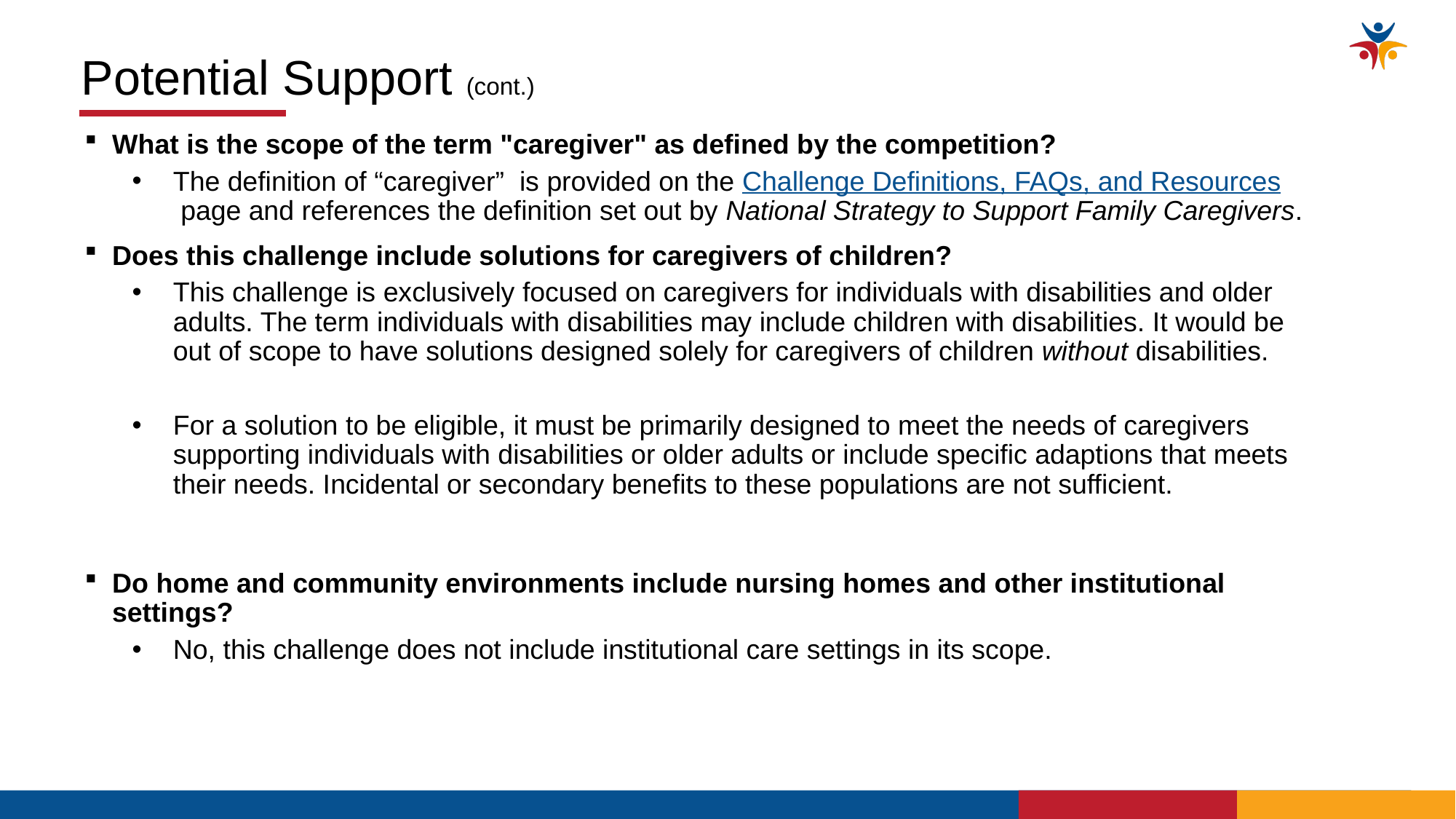

Potential Support (cont.)
What is the scope of the term "caregiver" as defined by the competition?
The definition of “caregiver”  is provided on the Challenge Definitions, FAQs, and Resources page and references the definition set out by National Strategy to Support Family Caregivers.
Does this challenge include solutions for caregivers of children?
This challenge is exclusively focused on caregivers for individuals with disabilities and older adults. The term individuals with disabilities may include children with disabilities. It would be out of scope to have solutions designed solely for caregivers of children without disabilities.

For a solution to be eligible, it must be primarily designed to meet the needs of caregivers supporting individuals with disabilities or older adults or include specific adaptions that meets their needs. Incidental or secondary benefits to these populations are not sufficient.

Do home and community environments include nursing homes and other institutional settings?
No, this challenge does not include institutional care settings in its scope.